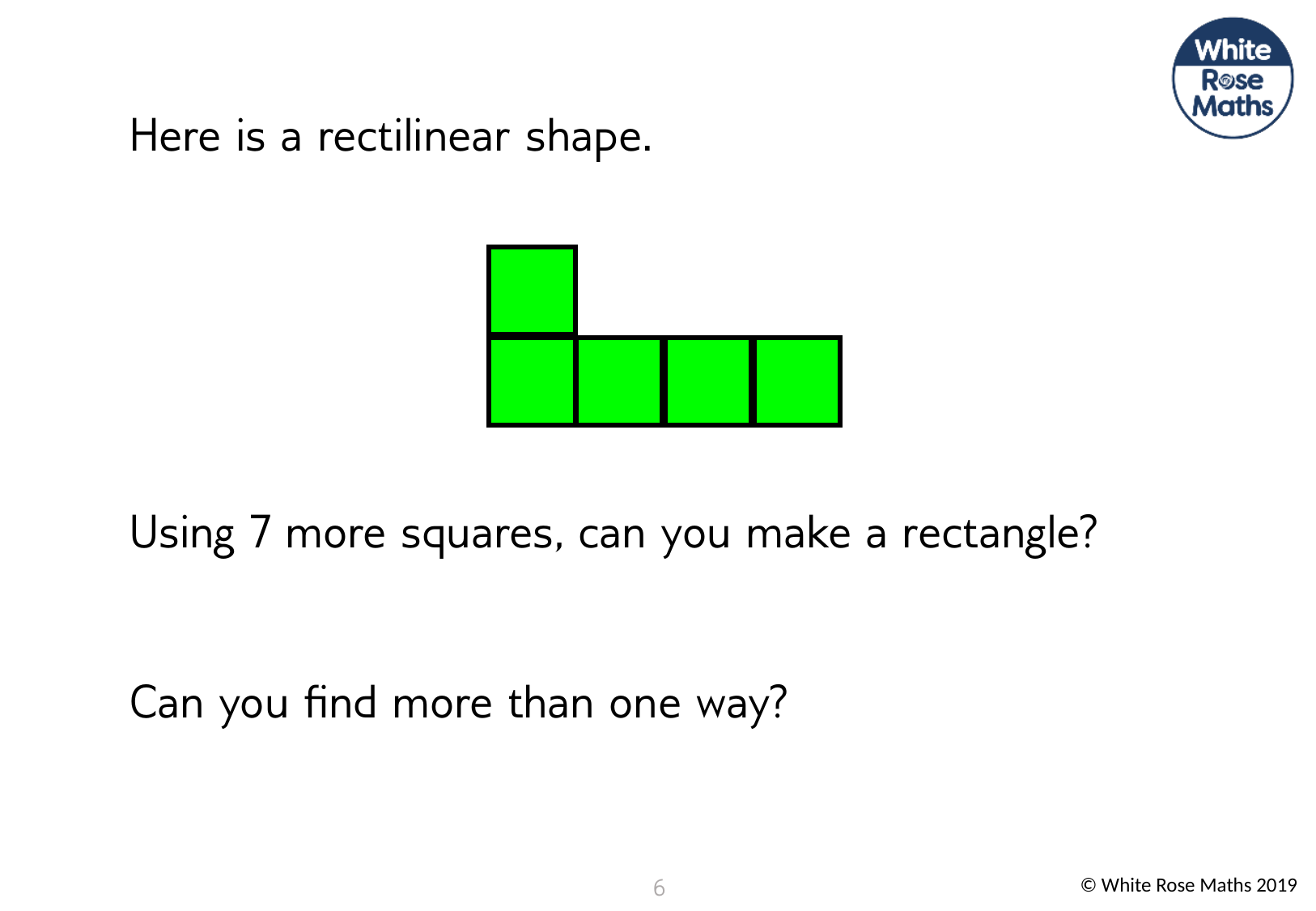

Here is a rectilinear shape.

Using 7 more squares, can you make a rectangle?

Can you find more than one way?

6